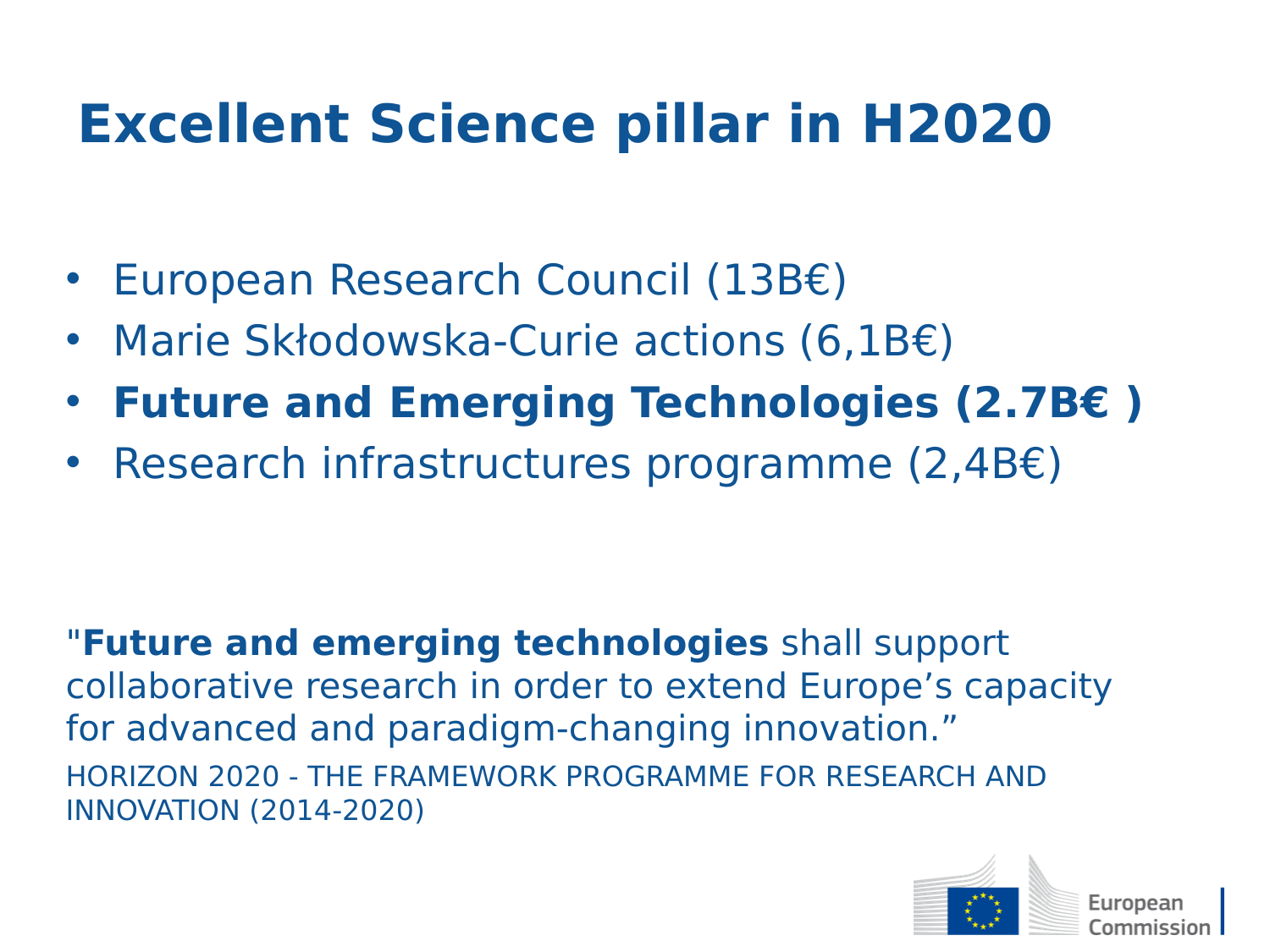

# Excellent Science pillar in H2020
European Research Council (13B€)
Marie Skłodowska-Curie actions (6,1B€)
Future and Emerging Technologies (2.7B€ )
Research infrastructures programme (2,4B€)

"Future and emerging technologies shall support collaborative research in order to extend Europe’s capacity for advanced and paradigm-changing innovation.”
HORIZON 2020 - THE FRAMEWORK PROGRAMME FOR RESEARCH AND INNOVATION (2014-2020)